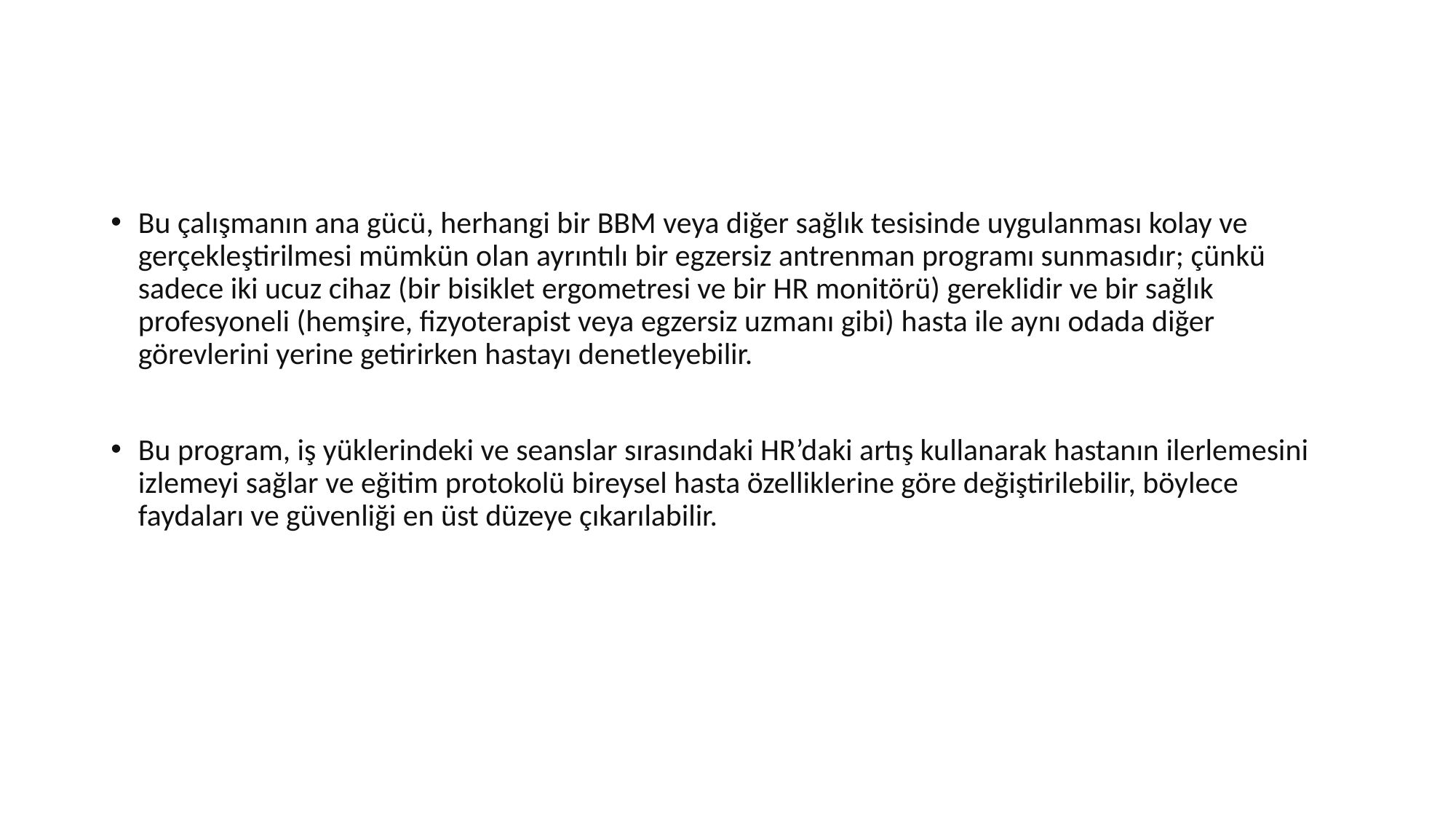

Bu çalışmanın ana gücü, herhangi bir BBM veya diğer sağlık tesisinde uygulanması kolay ve gerçekleştirilmesi mümkün olan ayrıntılı bir egzersiz antrenman programı sunmasıdır; çünkü sadece iki ucuz cihaz (bir bisiklet ergometresi ve bir HR monitörü) gereklidir ve bir sağlık profesyoneli (hemşire, fizyoterapist veya egzersiz uzmanı gibi) hasta ile aynı odada diğer görevlerini yerine getirirken hastayı denetleyebilir.

Bu program, iş yüklerindeki ve seanslar sırasındaki HR’daki artış kullanarak hastanın ilerlemesini izlemeyi sağlar ve eğitim protokolü bireysel hasta özelliklerine göre değiştirilebilir, böylece faydaları ve güvenliği en üst düzeye çıkarılabilir.